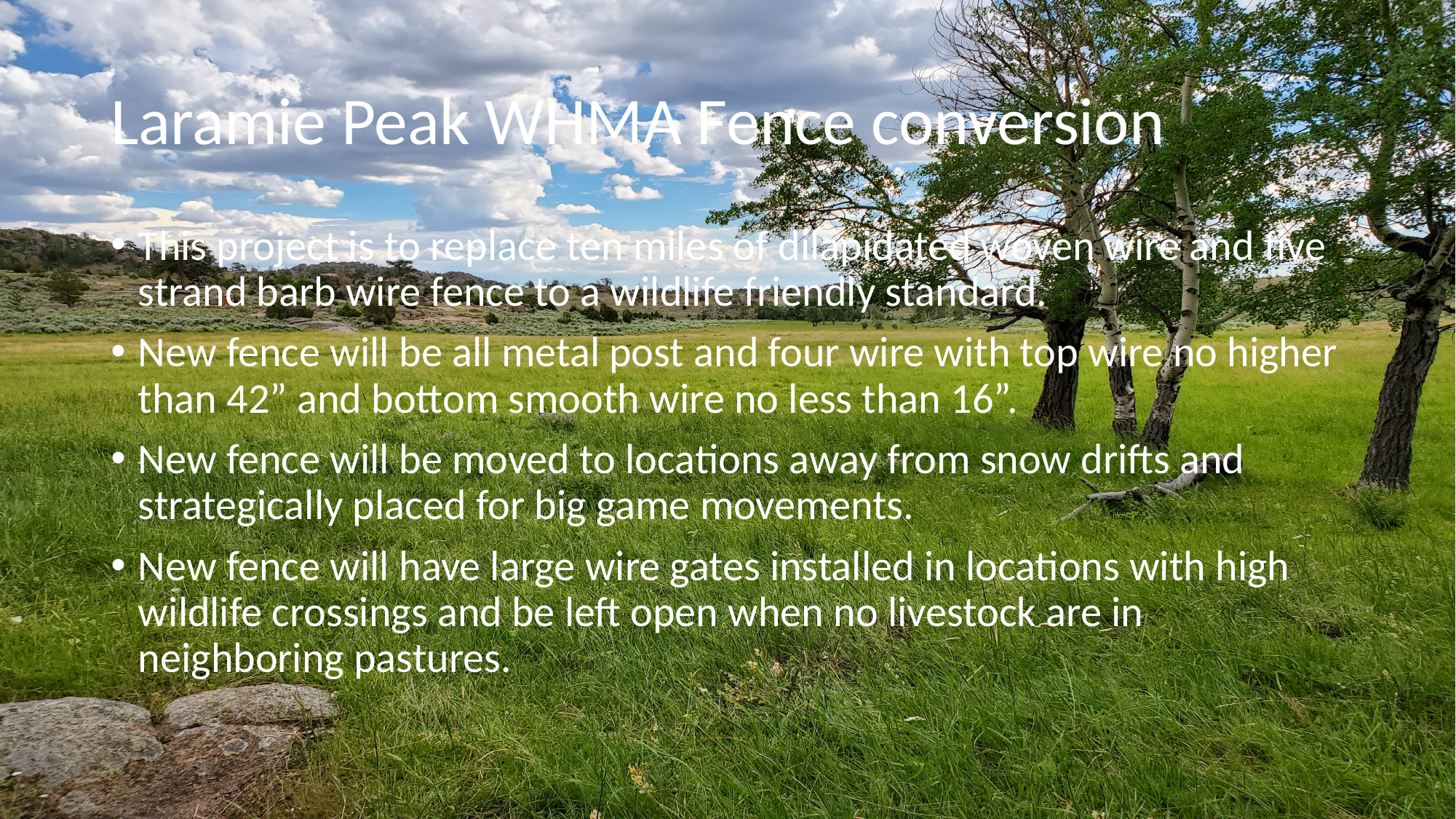

# Laramie Peak WHMA Fence conversion
This project is to replace ten miles of dilapidated woven wire and five strand barb wire fence to a wildlife friendly standard.
New fence will be all metal post and four wire with top wire no higher than 42” and bottom smooth wire no less than 16”.
New fence will be moved to locations away from snow drifts and strategically placed for big game movements.
New fence will have large wire gates installed in locations with high wildlife crossings and be left open when no livestock are in neighboring pastures.